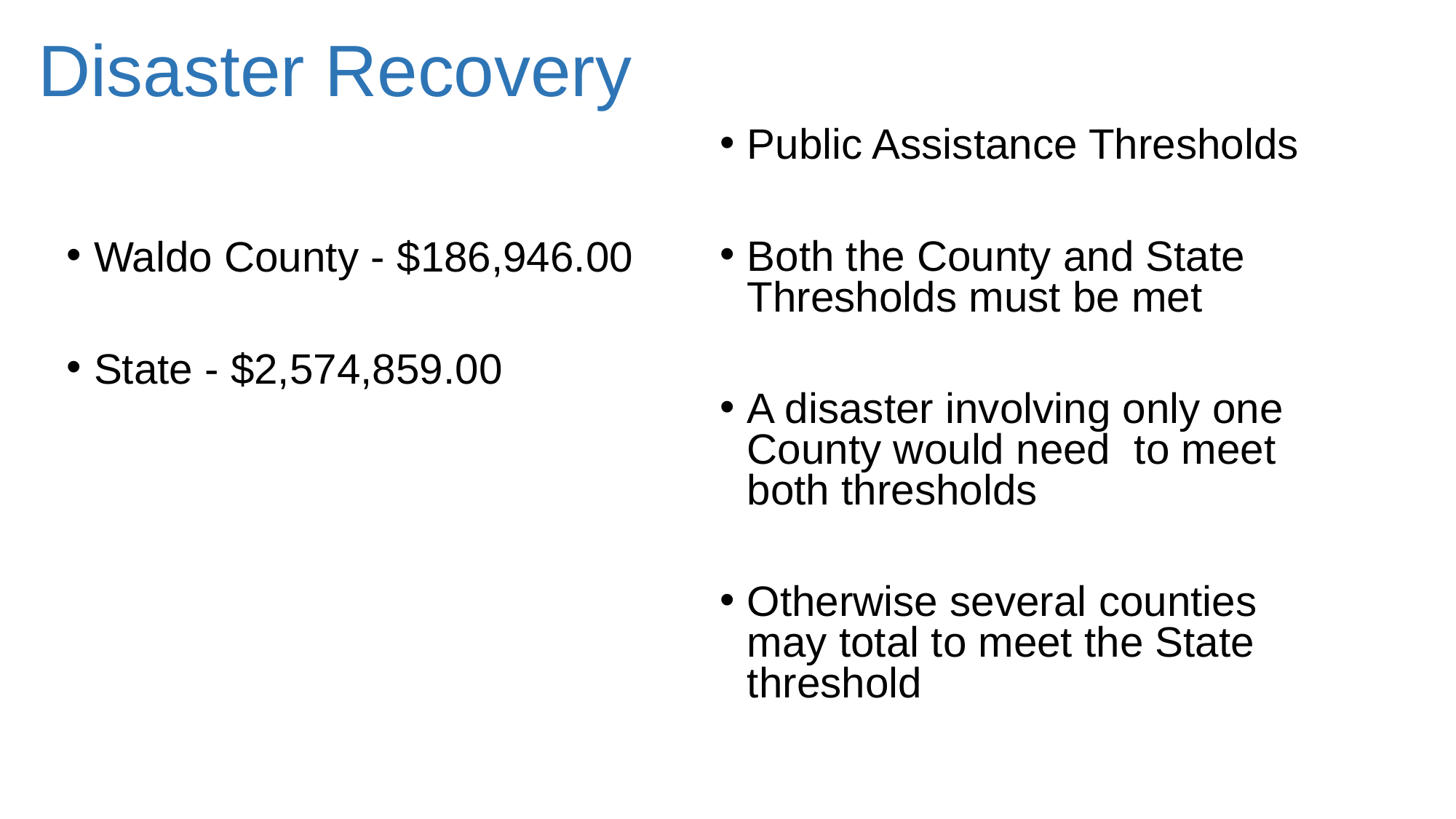

# Disaster Recovery
Public Assistance Thresholds

Both the County and State Thresholds must be met

A disaster involving only one County would need  to meet both thresholds

Otherwise several counties may total to meet the State threshold
Waldo County	 - $186,946.00

State - $2,574,859.00